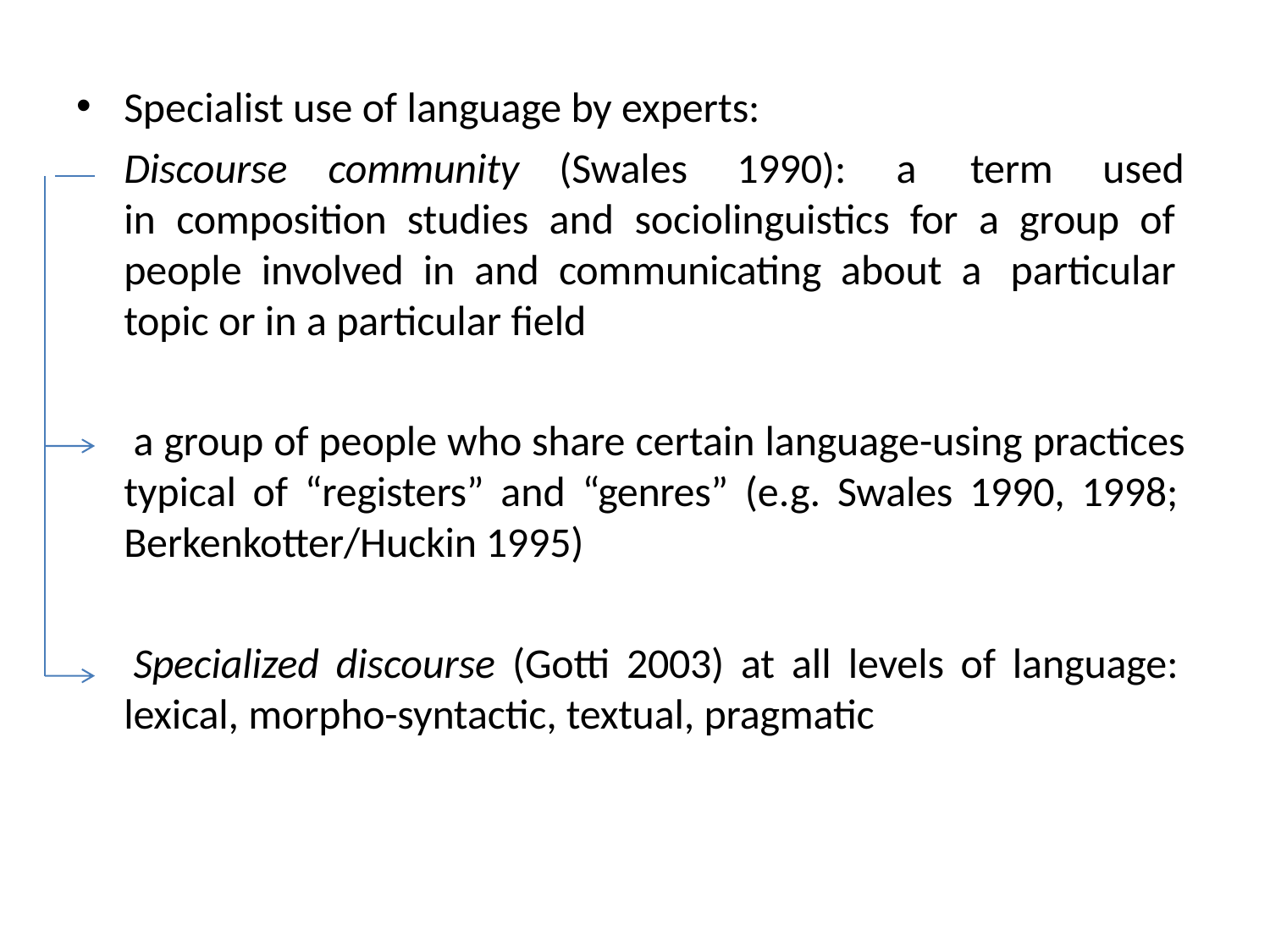

Specialist use of language by experts:
Discourse  community  (Swales  1990):  a     term  used  in composition studies and sociolinguistics for a group of  people involved in and communicating about a particular  topic or in a particular field

a group of people who share certain language-using practices  typical of “registers” and “genres” (e.g. Swales 1990, 1998;  Berkenkotter/Huckin 1995)

Specialized discourse (Gotti 2003) at all levels of language:  lexical, morpho-syntactic, textual, pragmatic